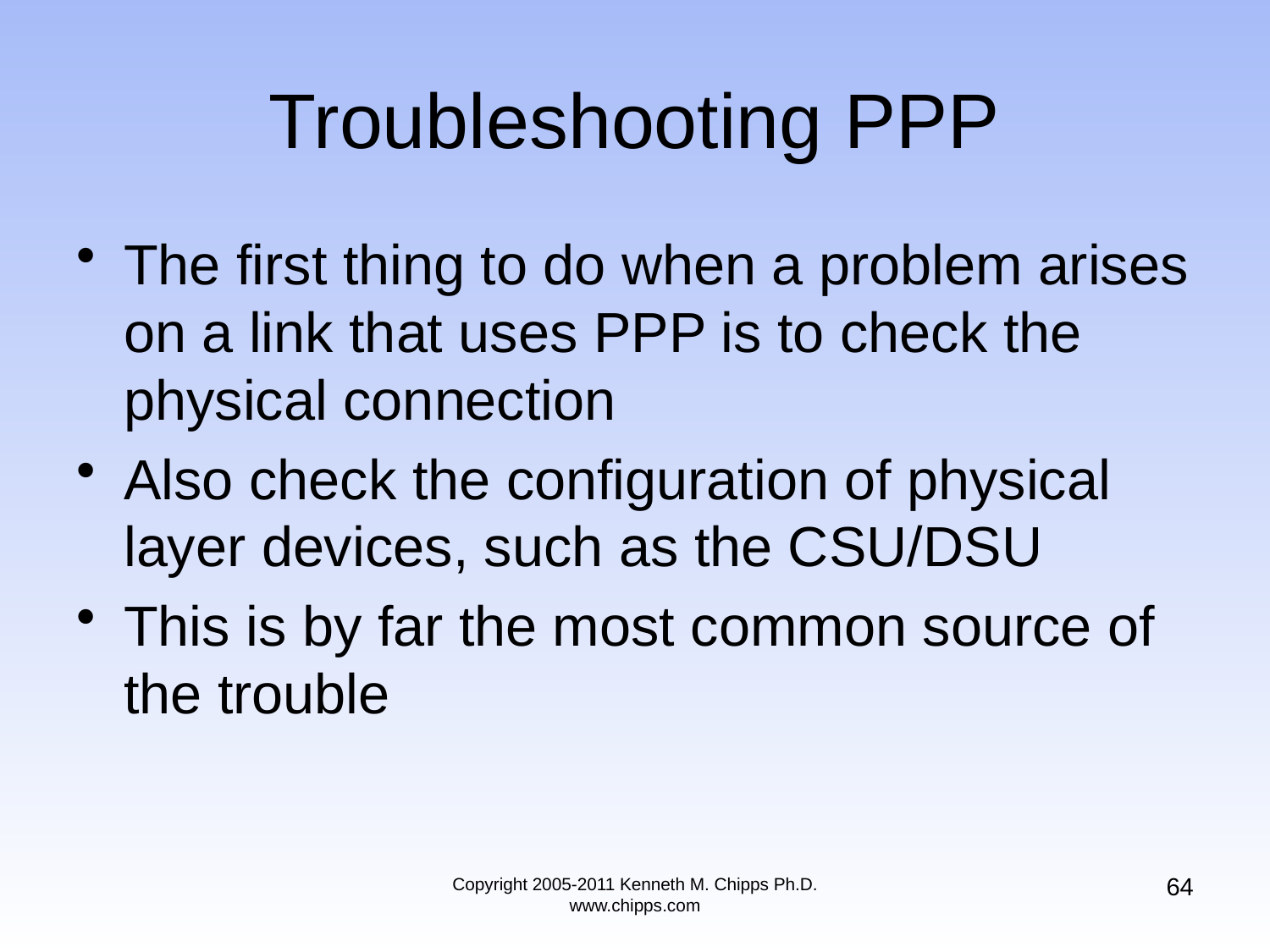

# Troubleshooting PPP
The first thing to do when a problem arises on a link that uses PPP is to check the physical connection
Also check the configuration of physical layer devices, such as the CSU/DSU
This is by far the most common source of the trouble
64
Copyright 2005-2011 Kenneth M. Chipps Ph.D. www.chipps.com